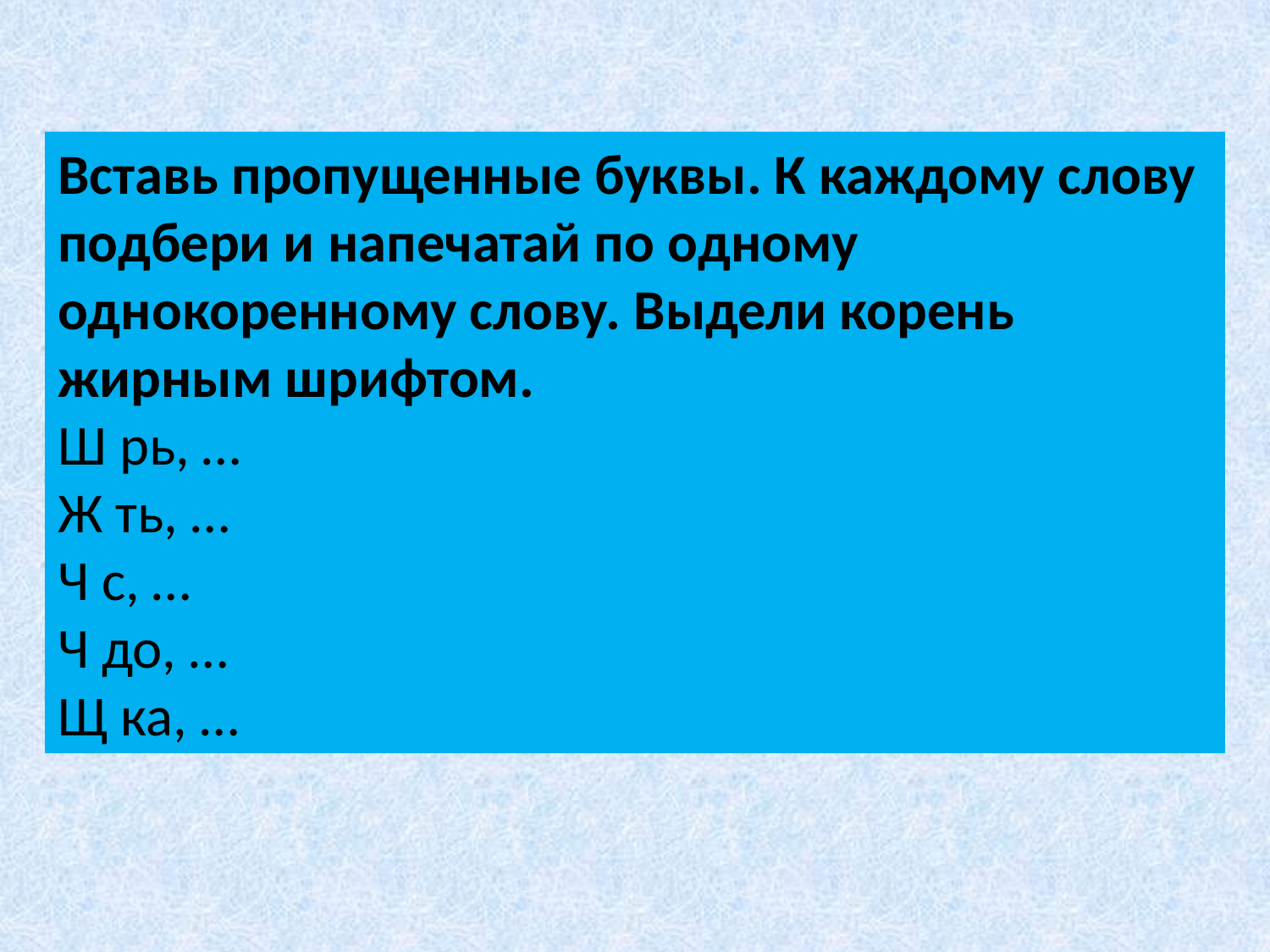

Вставь пропущенные буквы. К каждому слову подбери и напечатай по одному однокоренному слову. Выдели корень жирным шрифтом.
Ш рь, …
Ж ть, …
Ч с, …
Ч до, …
Щ ка, …